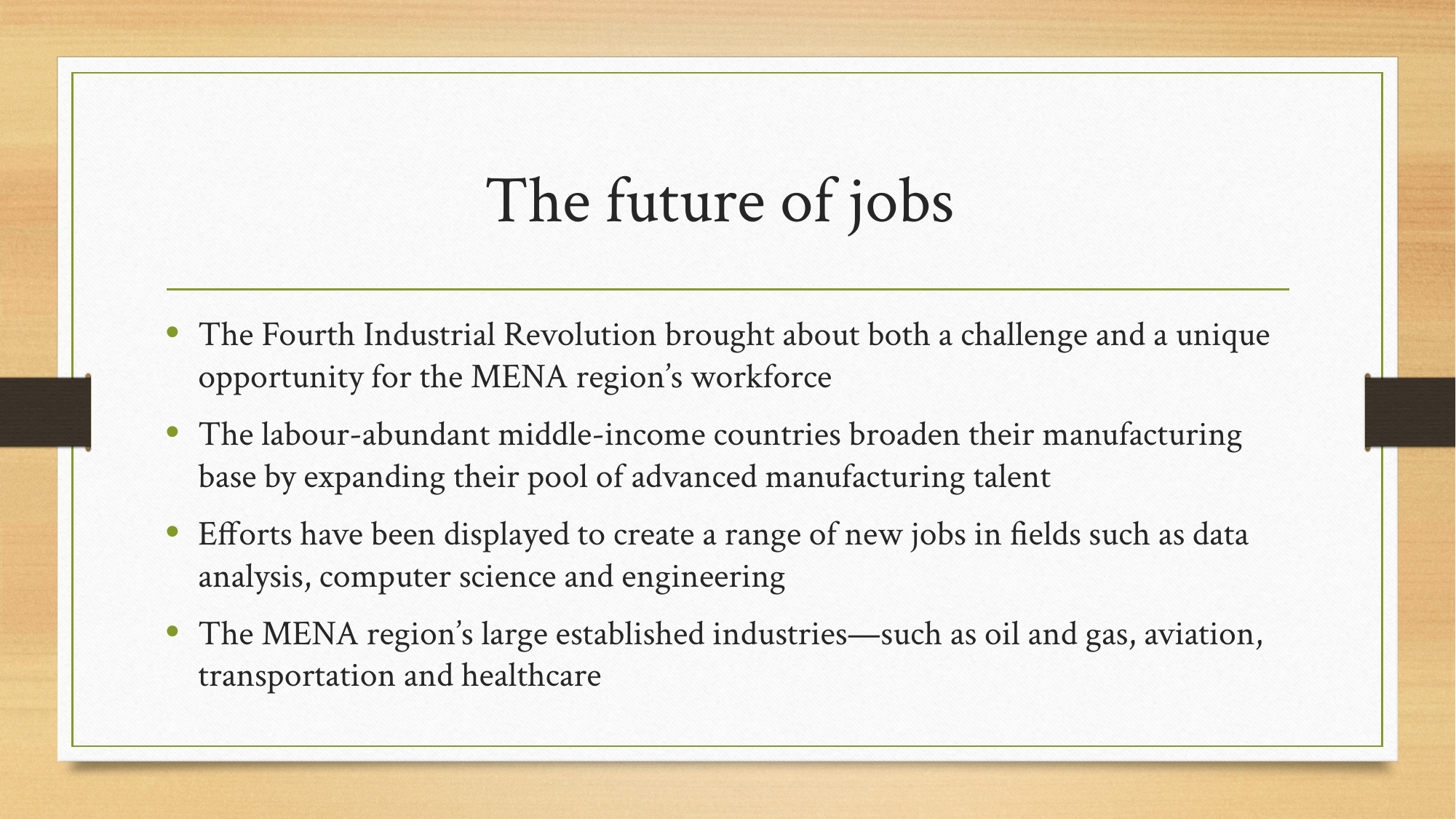

# The future of jobs
The Fourth Industrial Revolution brought about both a challenge and a unique opportunity for the MENA region’s workforce
The labour-abundant middle-income countries broaden their manufacturing base by expanding their pool of advanced manufacturing talent
Efforts have been displayed to create a range of new jobs in fields such as data analysis, computer science and engineering
The MENA region’s large established industries—such as oil and gas, aviation, transportation and healthcare